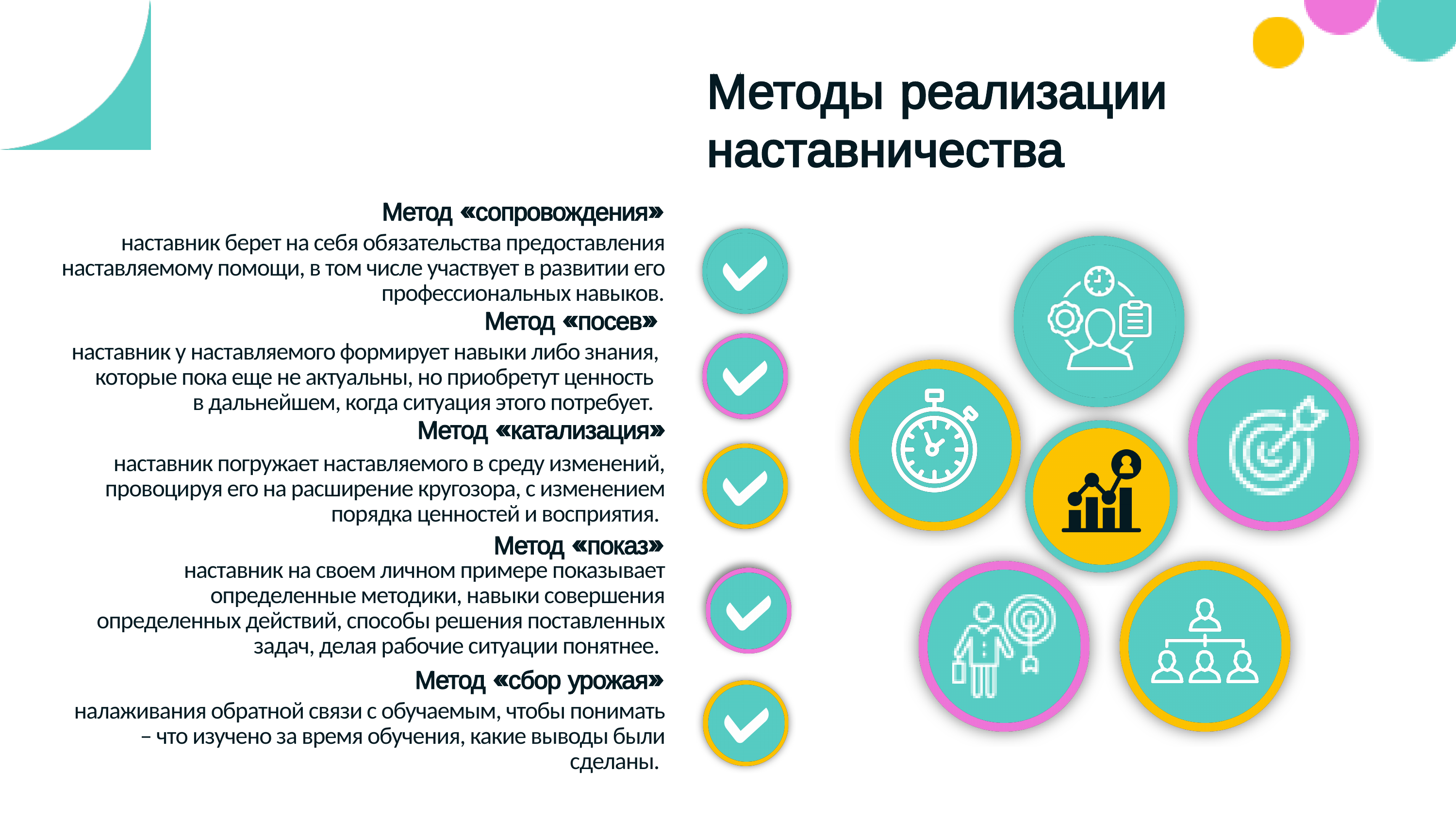

Методы реализации наставничества
 Метод «сопровождения»
наставник берет на себя обязательства предоставления наставляемому помощи, в том числе участвует в развитии его профессиональных навыков.

 Метод «посев»
наставник у наставляемого формирует навыки либо знания, которые пока еще не актуальны, но приобретут ценность
в дальнейшем, когда ситуация этого потребует.

 Метод «катализация»
наставник погружает наставляемого в среду изменений, провоцируя его на расширение кругозора, с изменением порядка ценностей и восприятия.

Метод «показ»
наставник на своем личном примере показывает определенные методики, навыки совершения определенных действий, способы решения поставленных задач, делая рабочие ситуации понятнее.

 Метод «сбор урожая»
налаживания обратной связи с обучаемым, чтобы понимать – что изучено за время обучения, какие выводы были сделаны.